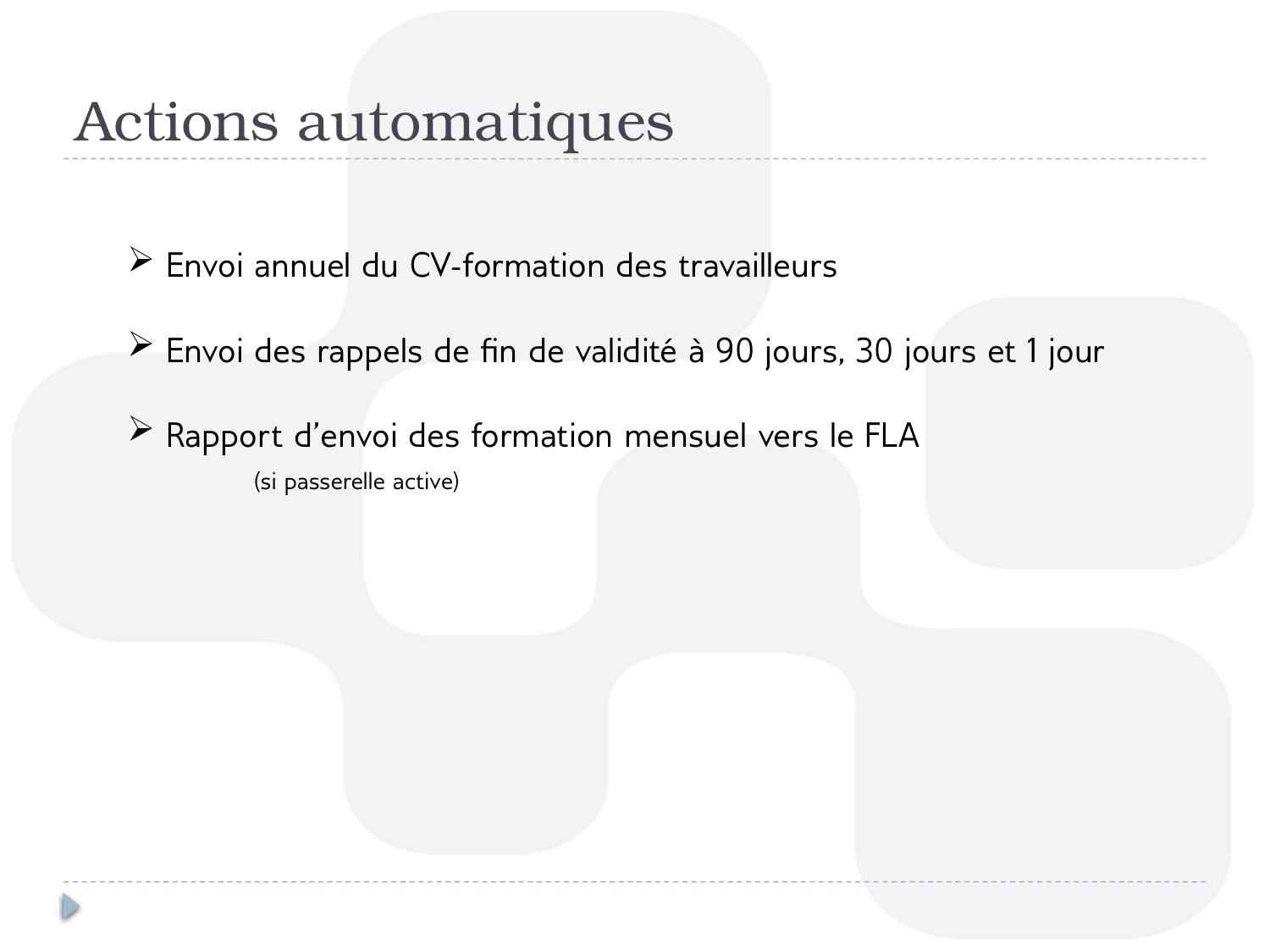

# Actions automatiques
 Envoi annuel du CV-formation des travailleurs

 Envoi des rappels de fin de validité à 90 jours, 30 jours et 1 jour

 Rapport d’envoi des formation mensuel vers le FLA
	(si passerelle active)